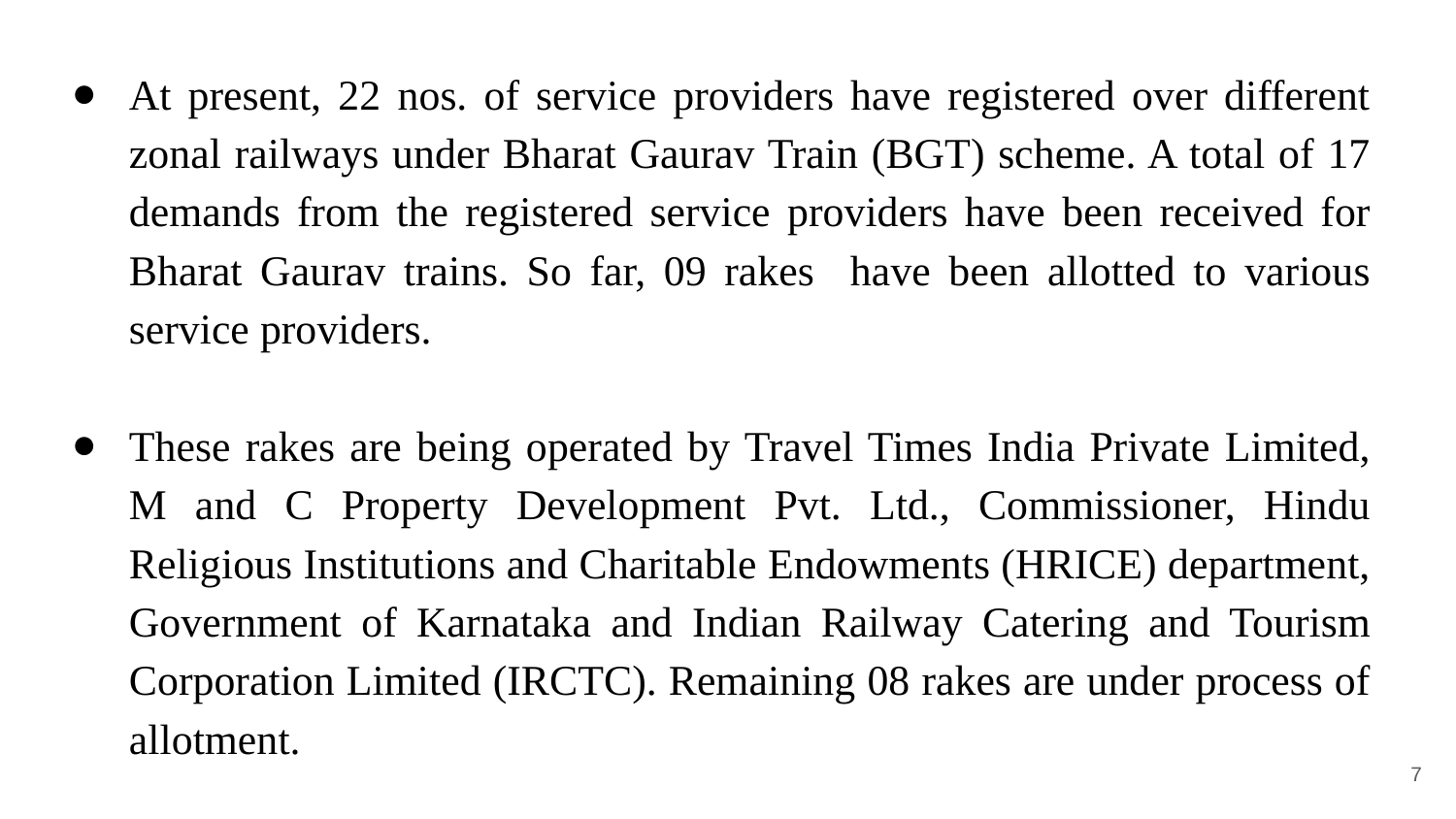

At present, 22 nos. of service providers have registered over different zonal railways under Bharat Gaurav Train (BGT) scheme. A total of 17 demands from the registered service providers have been received for Bharat Gaurav trains. So far, 09 rakes  have been allotted to various service providers.

These rakes are being operated by Travel Times India Private Limited, M and C Property Development Pvt. Ltd., Commissioner, Hindu Religious Institutions and Charitable Endowments (HRICE) department, Government of Karnataka and Indian Railway Catering and Tourism Corporation Limited (IRCTC). Remaining 08 rakes are under process of allotment.
7